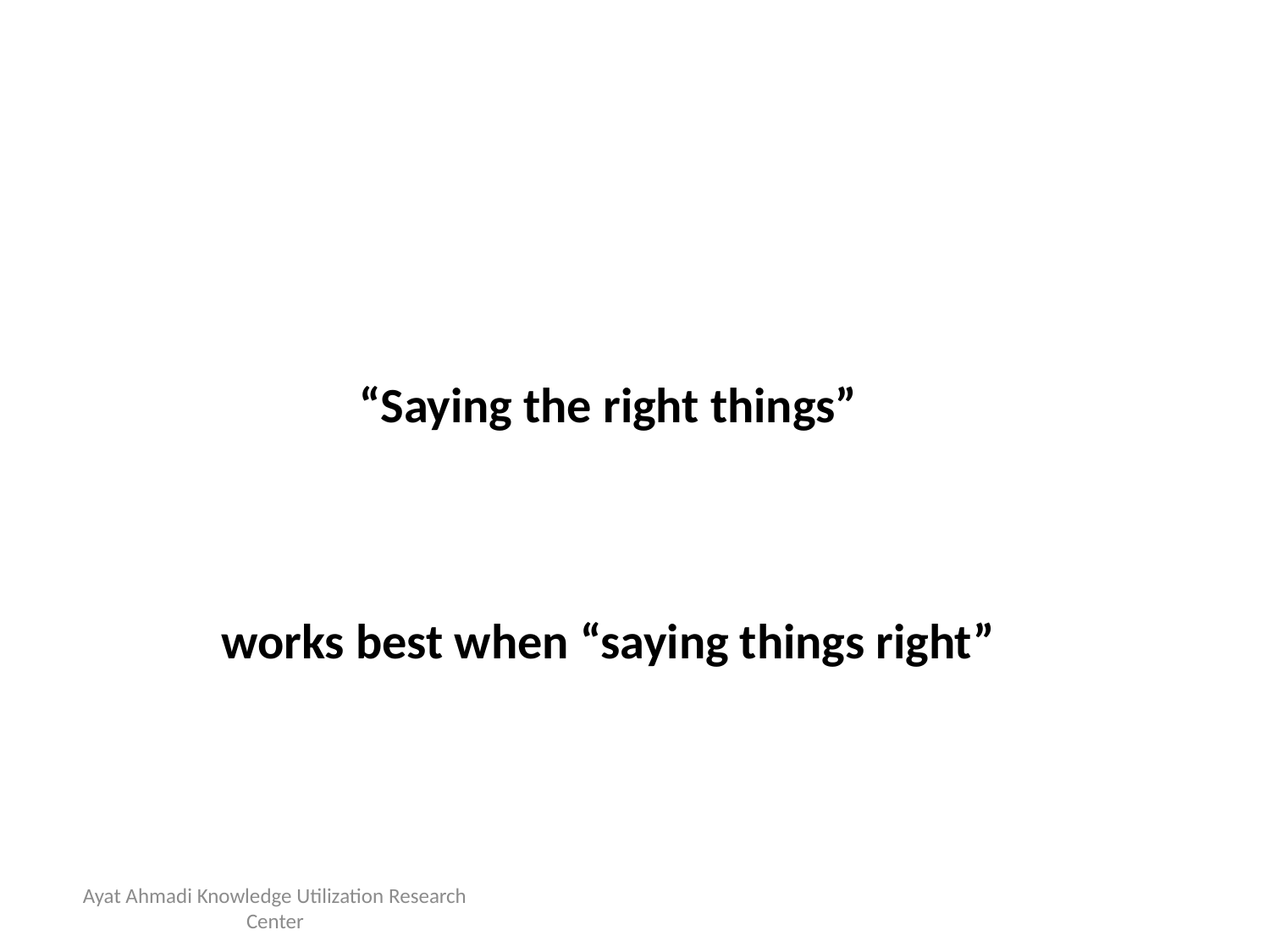

# “Saying the right things” works best when “saying things right”
Ayat Ahmadi Knowledge Utilization Research Center